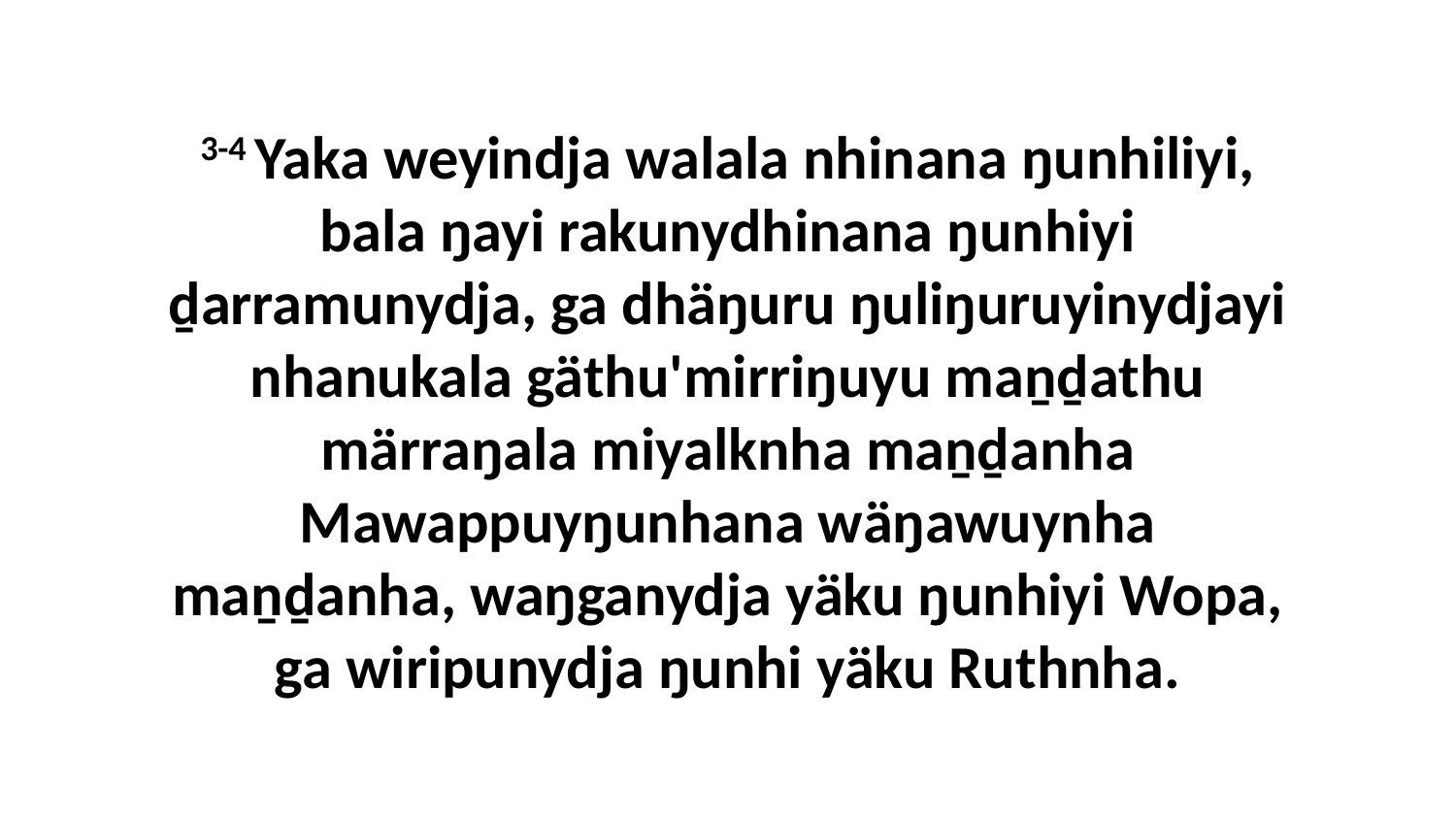

3-4 Yaka weyindja walala nhinana ŋunhiliyi, bala ŋayi rakunydhinana ŋunhiyi ḏarramunydja, ga dhäŋuru ŋuliŋuruyinydjayi nhanukala gäthu'mirriŋuyu maṉḏathu märraŋala miyalknha maṉḏanha Mawappuyŋunhana wäŋawuynha maṉḏanha, waŋganydja yäku ŋunhiyi Wopa, ga wiripunydja ŋunhi yäku Ruthnha.